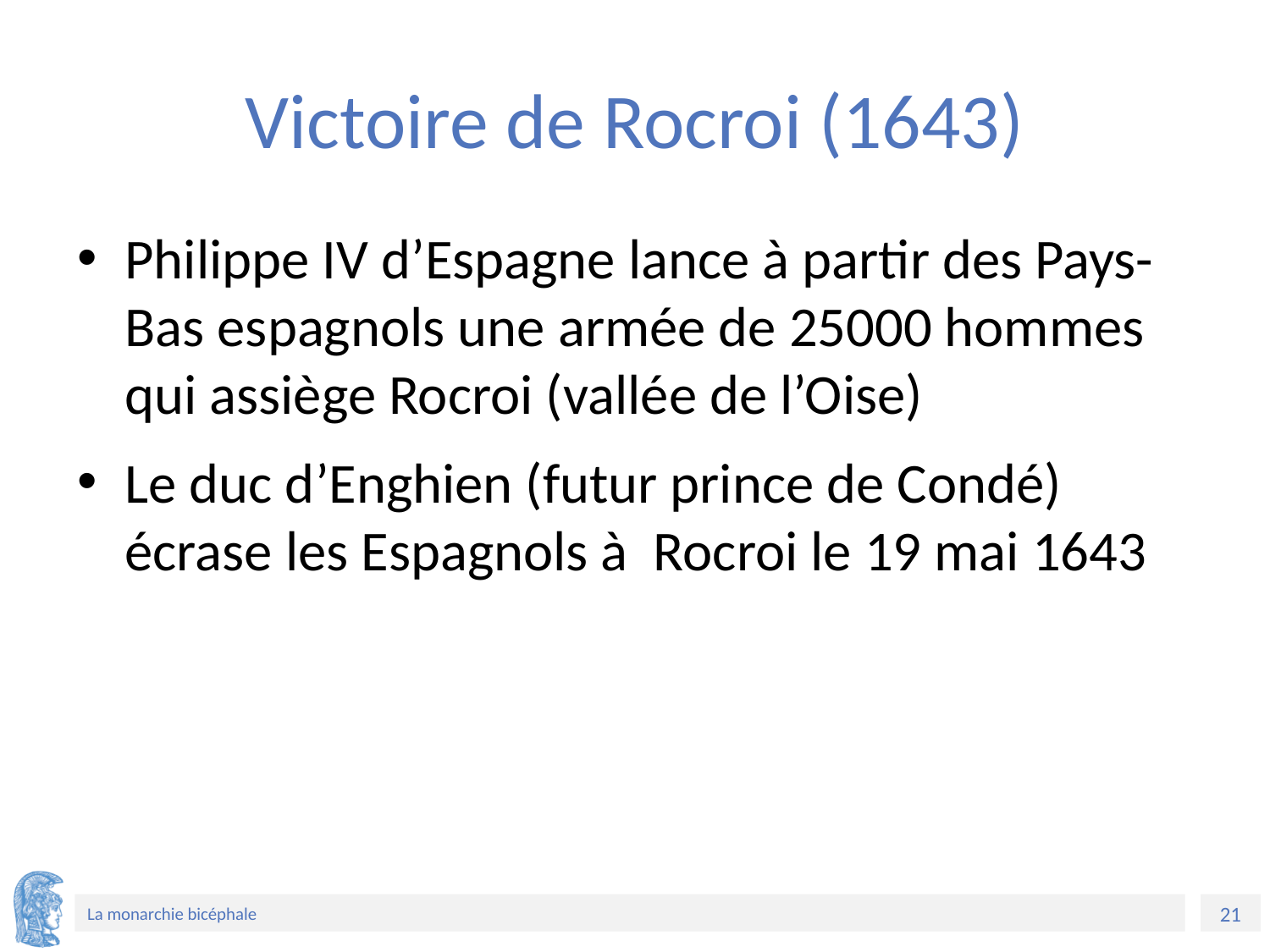

# Victoire de Rocroi (1643)
Philippe IV d’Espagne lance à partir des Pays-Bas espagnols une armée de 25000 hommes qui assiège Rocroi (vallée de l’Oise)
Le duc d’Enghien (futur prince de Condé)  écrase les Espagnols à  Rocroi le 19 mai 1643